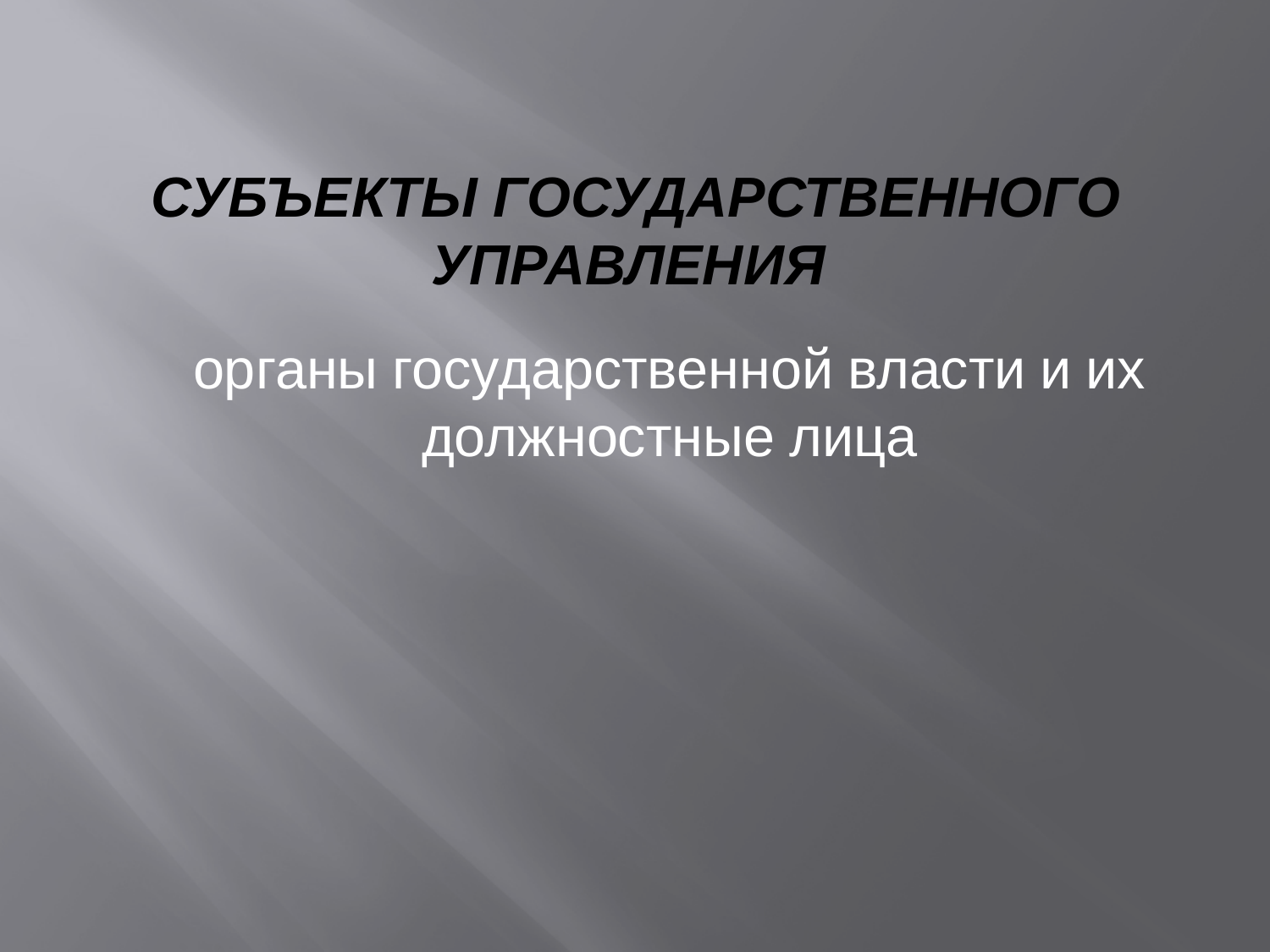

# субъекты государственного управления
органы государственной власти и их должностные лица